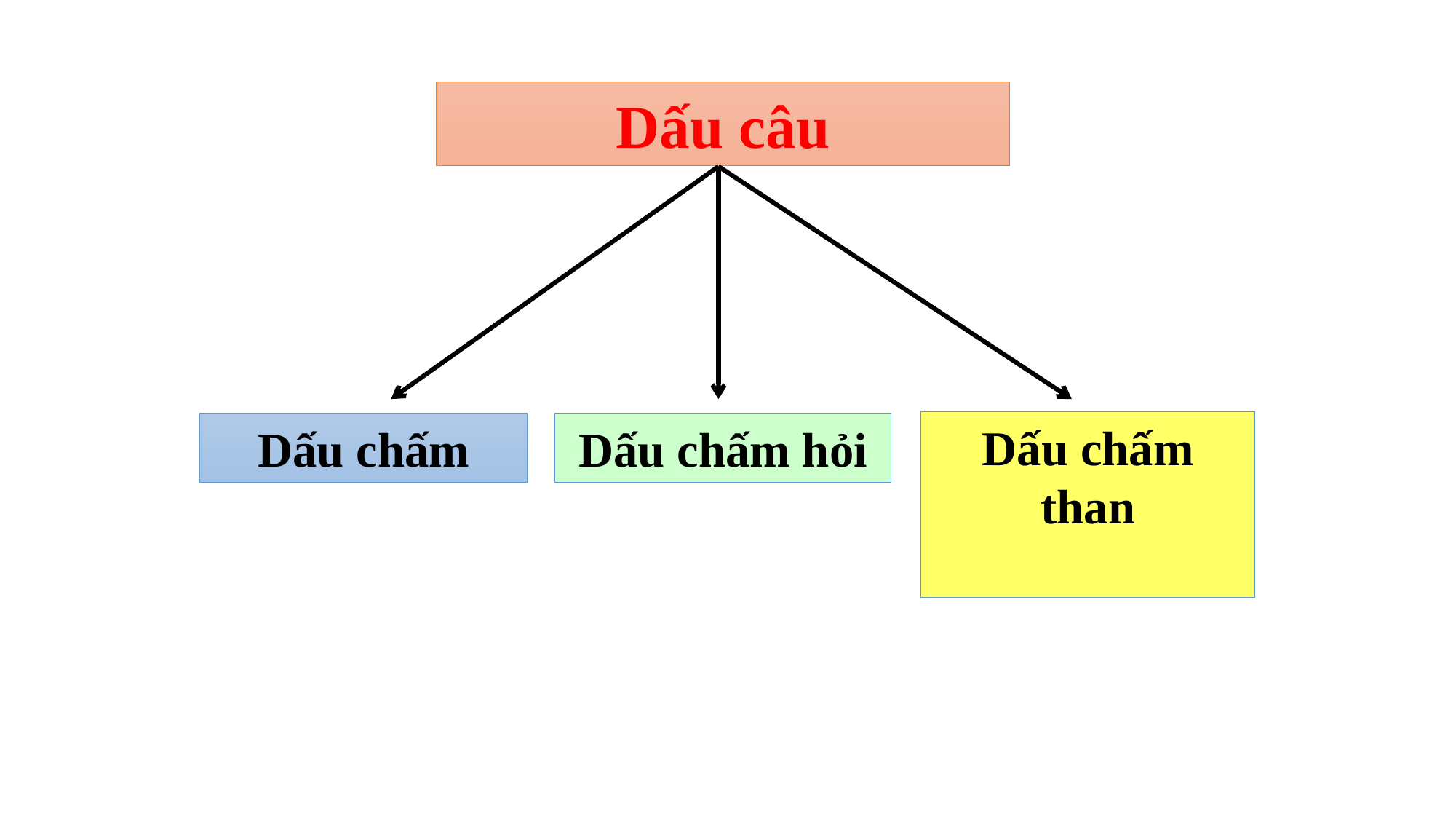

Dấu câu
Dấu chấm than

Dấu chấm
Dấu chấm hỏi